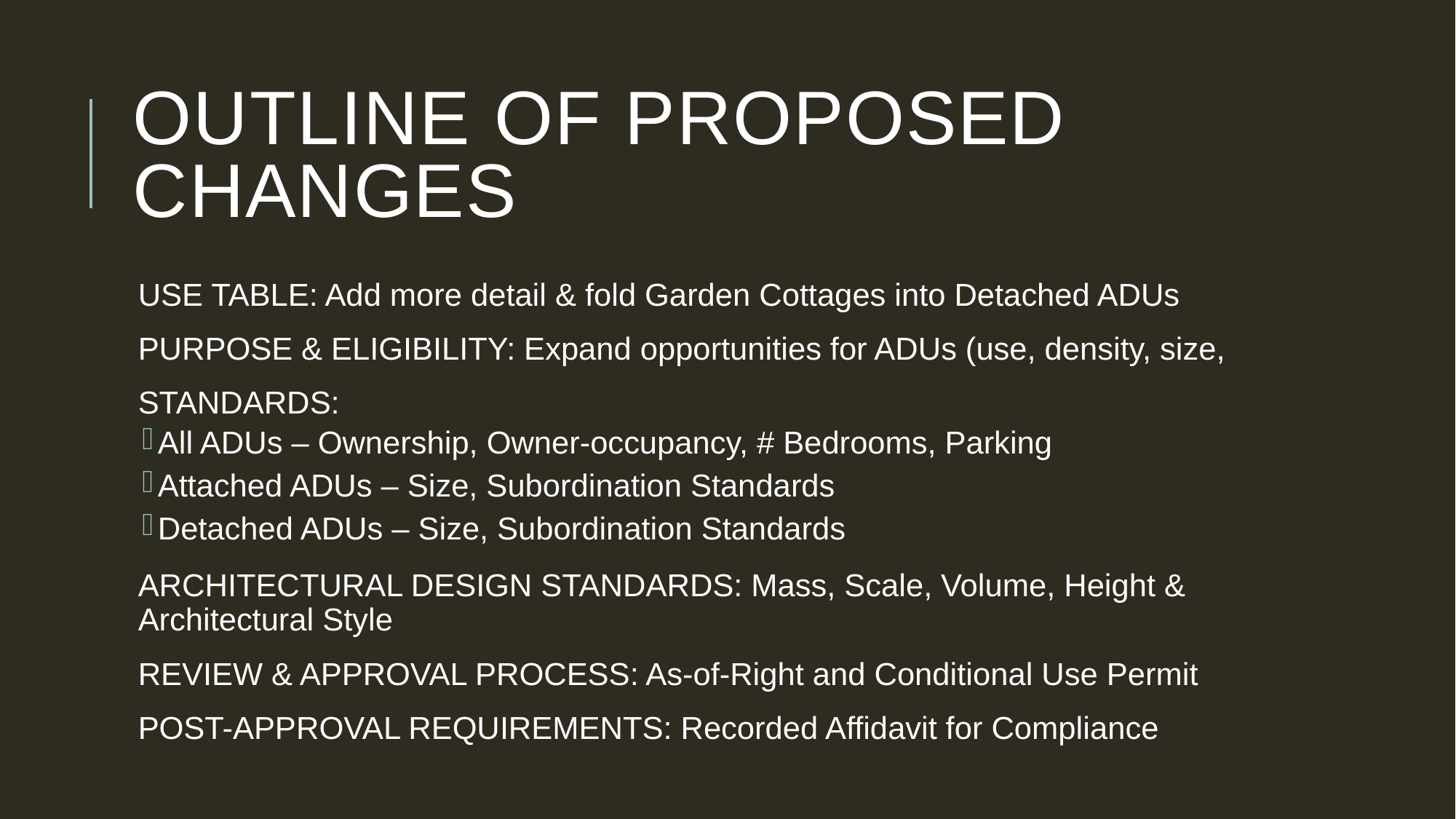

# Outline of proposed changes
USE TABLE: Add more detail & fold Garden Cottages into Detached ADUs
PURPOSE & ELIGIBILITY: Expand opportunities for ADUs (use, density, size,
STANDARDS:
All ADUs – Ownership, Owner-occupancy, # Bedrooms, Parking
Attached ADUs – Size, Subordination Standards
Detached ADUs – Size, Subordination Standards
ARCHITECTURAL DESIGN STANDARDS: Mass, Scale, Volume, Height & Architectural Style
REVIEW & APPROVAL PROCESS: As-of-Right and Conditional Use Permit
POST-APPROVAL REQUIREMENTS: Recorded Affidavit for Compliance